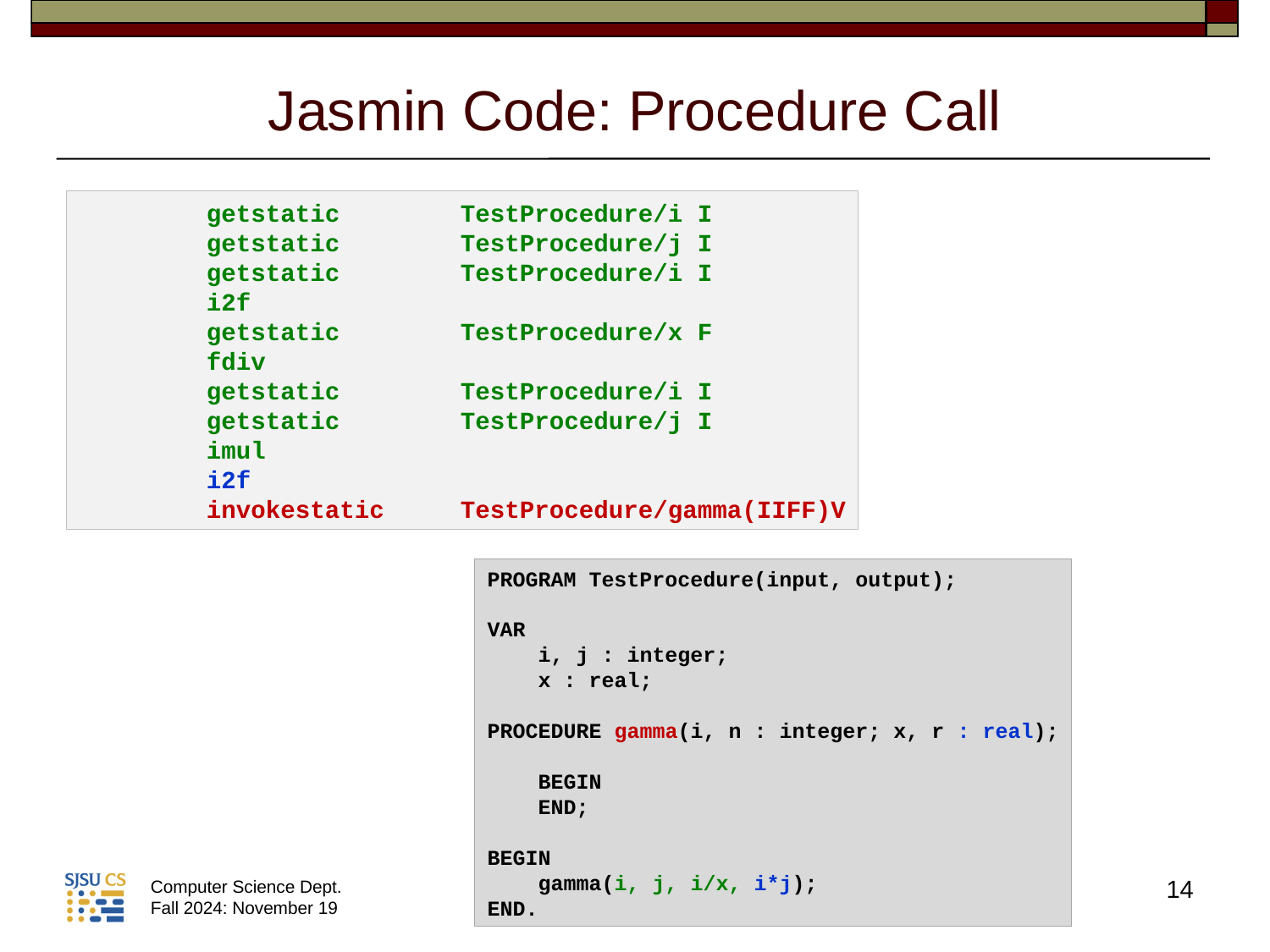

# Jasmin Code: Procedure Call
	getstatic	TestProcedure/i I
	getstatic	TestProcedure/j I
	getstatic	TestProcedure/i I
	i2f
	getstatic	TestProcedure/x F
	fdiv
	getstatic	TestProcedure/i I
	getstatic	TestProcedure/j I
	imul
	i2f
	invokestatic	TestProcedure/gamma(IIFF)V
PROGRAM TestProcedure(input, output);

VAR
    i, j : integer;
    x : real;

PROCEDURE gamma(i, n : integer; x, r : real);

    BEGIN
    END;

BEGIN
    gamma(i, j, i/x, i*j);
END.
14